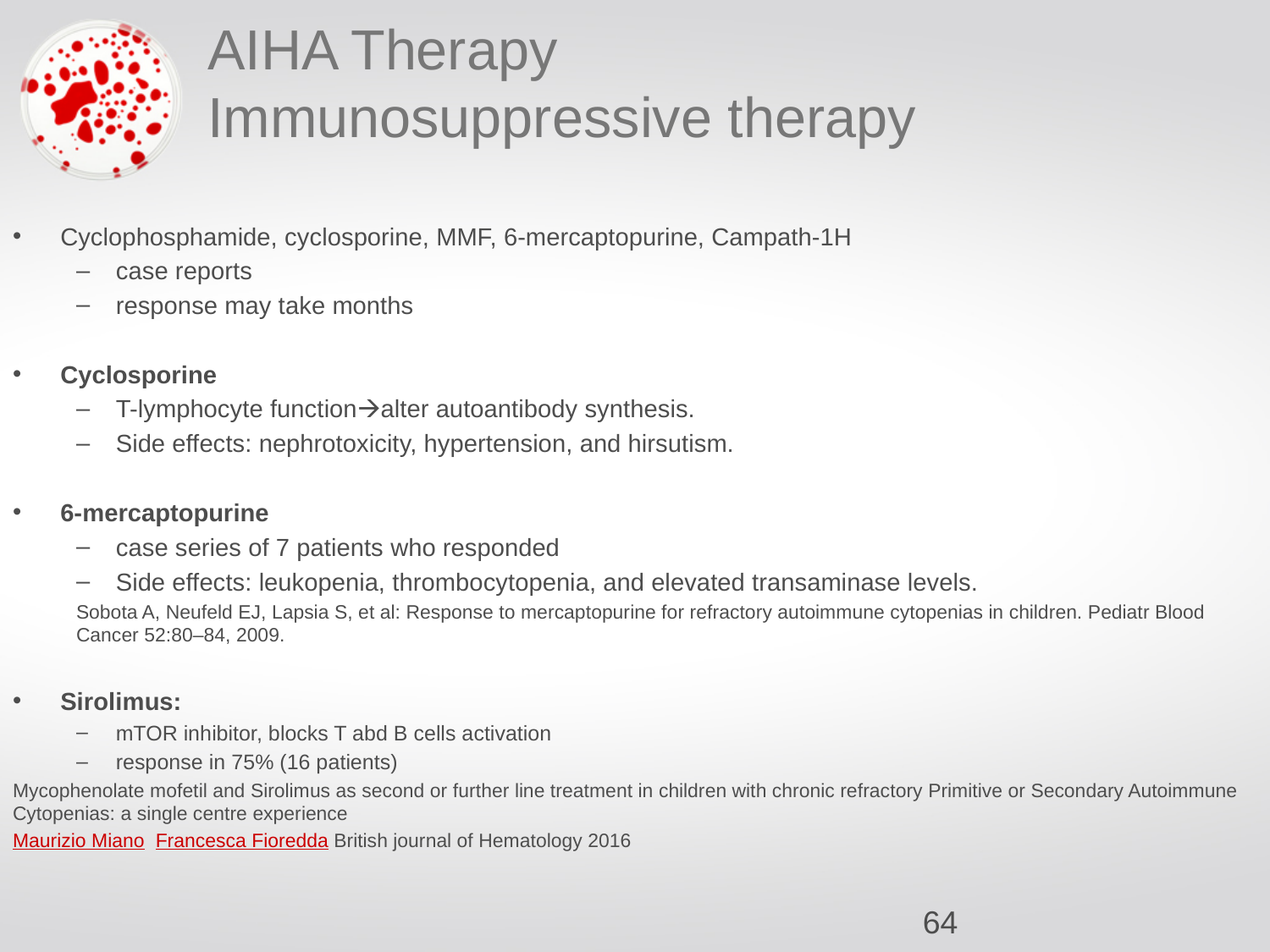

# AIHA Therapy Immunosuppressive therapy

Cyclophosphamide, cyclosporine, MMF, 6-mercaptopurine, Campath-1H
case reports
response may take months

Cyclosporine
T-lymphocyte function🡪alter autoantibody synthesis.
Side effects: nephrotoxicity, hypertension, and hirsutism.

6-mercaptopurine
case series of 7 patients who responded
Side effects: leukopenia, thrombocytopenia, and elevated transaminase levels.
Sobota A, Neufeld EJ, Lapsia S, et al: Response to mercaptopurine for refractory autoimmune cytopenias in children. Pediatr Blood Cancer 52:80–84, 2009.

Sirolimus:
mTOR inhibitor, blocks T abd B cells activation
response in 75% (16 patients)
Mycophenolate mofetil and Sirolimus as second or further line treatment in children with chronic refractory Primitive or Secondary Autoimmune Cytopenias: a single centre experience
Maurizio Miano  Francesca Fioredda British journal of Hematology 2016

64